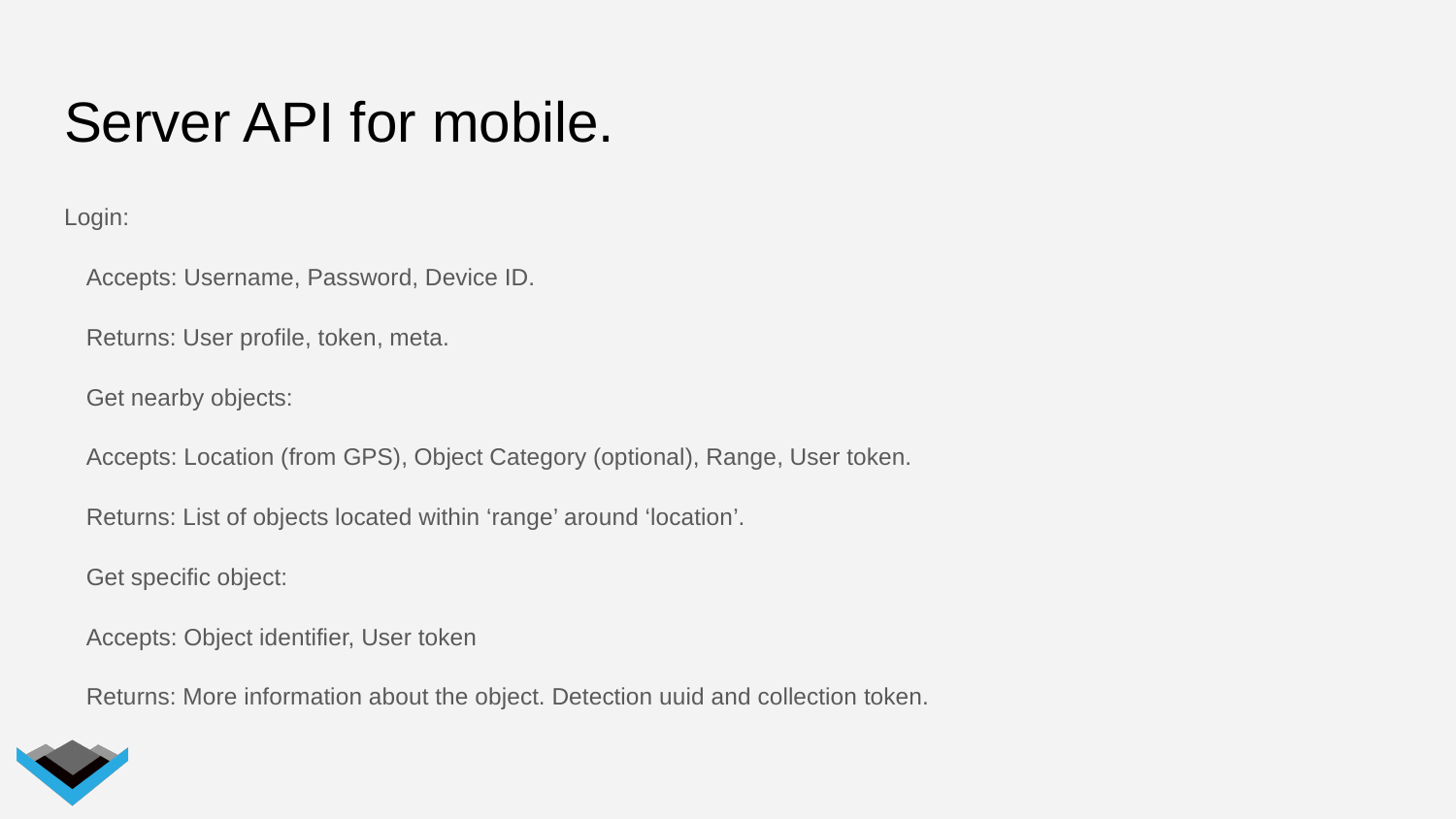

# Server API for mobile.
Login:
Accepts: Username, Password, Device ID.
Returns: User profile, token, meta.
Get nearby objects:
Accepts: Location (from GPS), Object Category (optional), Range, User token.
Returns: List of objects located within ‘range’ around ‘location’.
Get specific object:
Accepts: Object identifier, User token
Returns: More information about the object. Detection uuid and collection token.